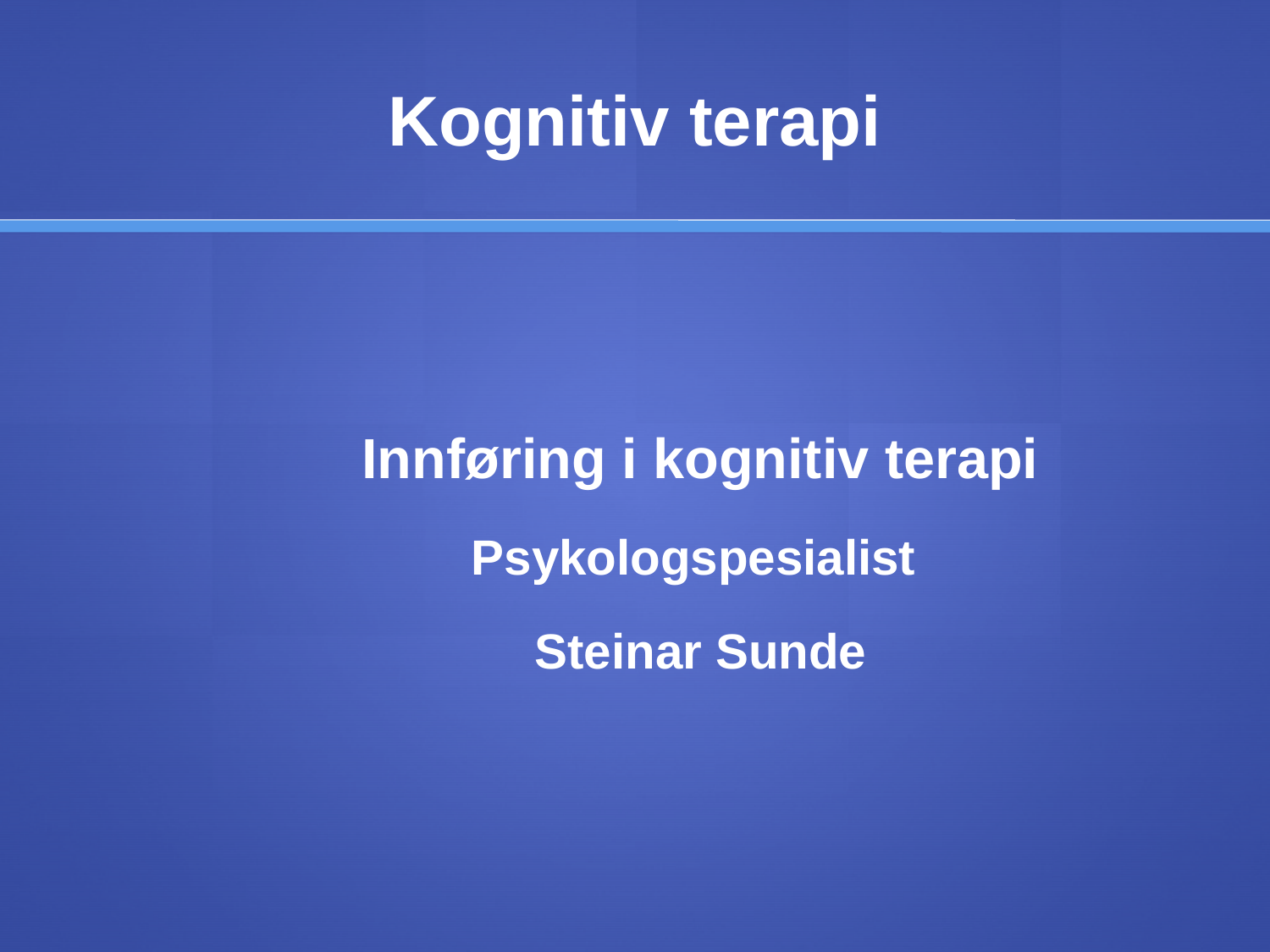

# Kognitiv terapi
Innføring i kognitiv terapi
Psykologspesialist
Steinar Sunde